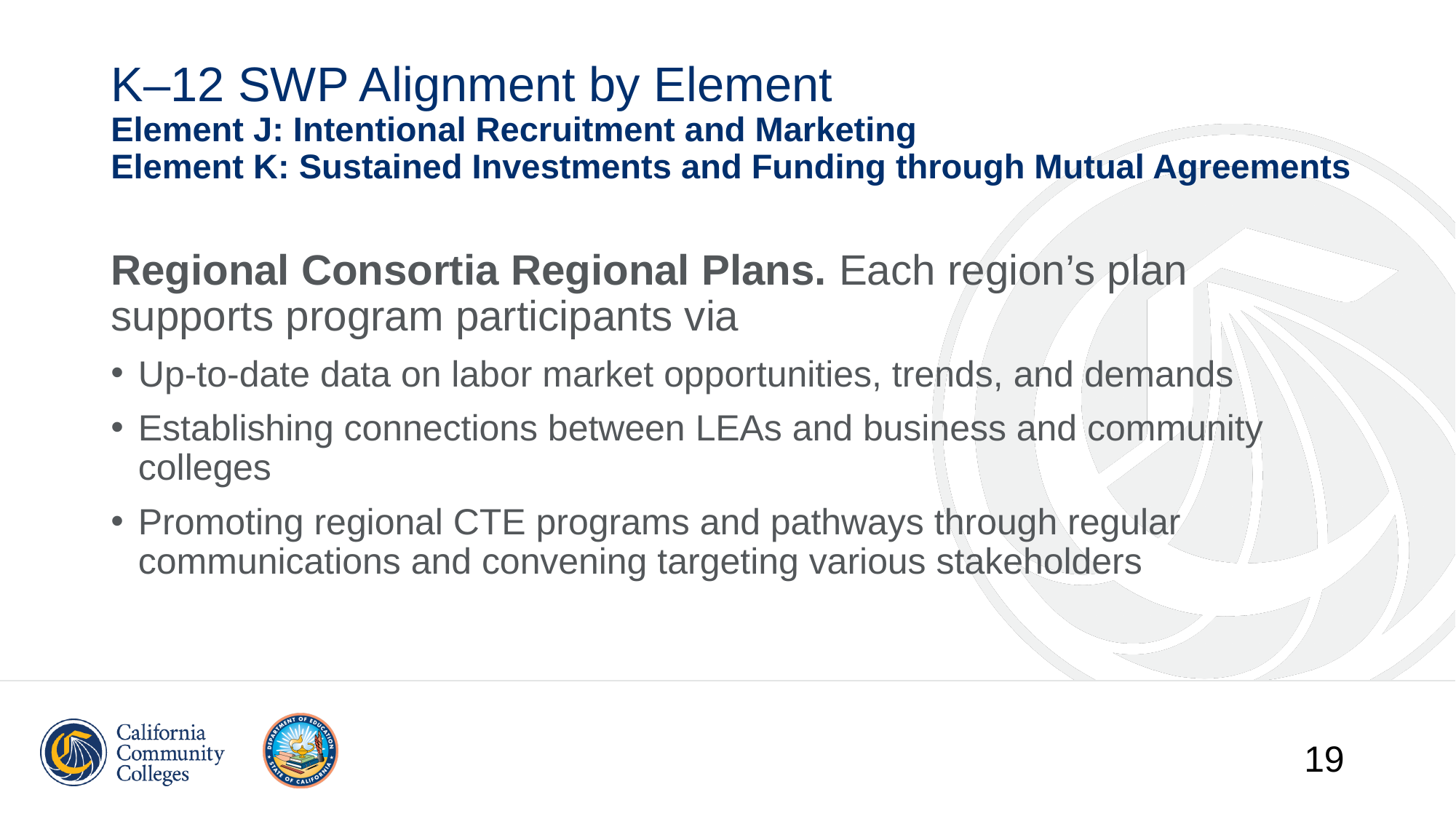

# K–12 SWP Alignment by Element Element J: Intentional Recruitment and Marketing Element K: Sustained Investments and Funding through Mutual Agreements
Regional Consortia Regional Plans. Each region’s plan supports program participants via
Up-to-date data on labor market opportunities, trends, and demands
Establishing connections between LEAs and business and community colleges
Promoting regional CTE programs and pathways through regular communications and convening targeting various stakeholders
19